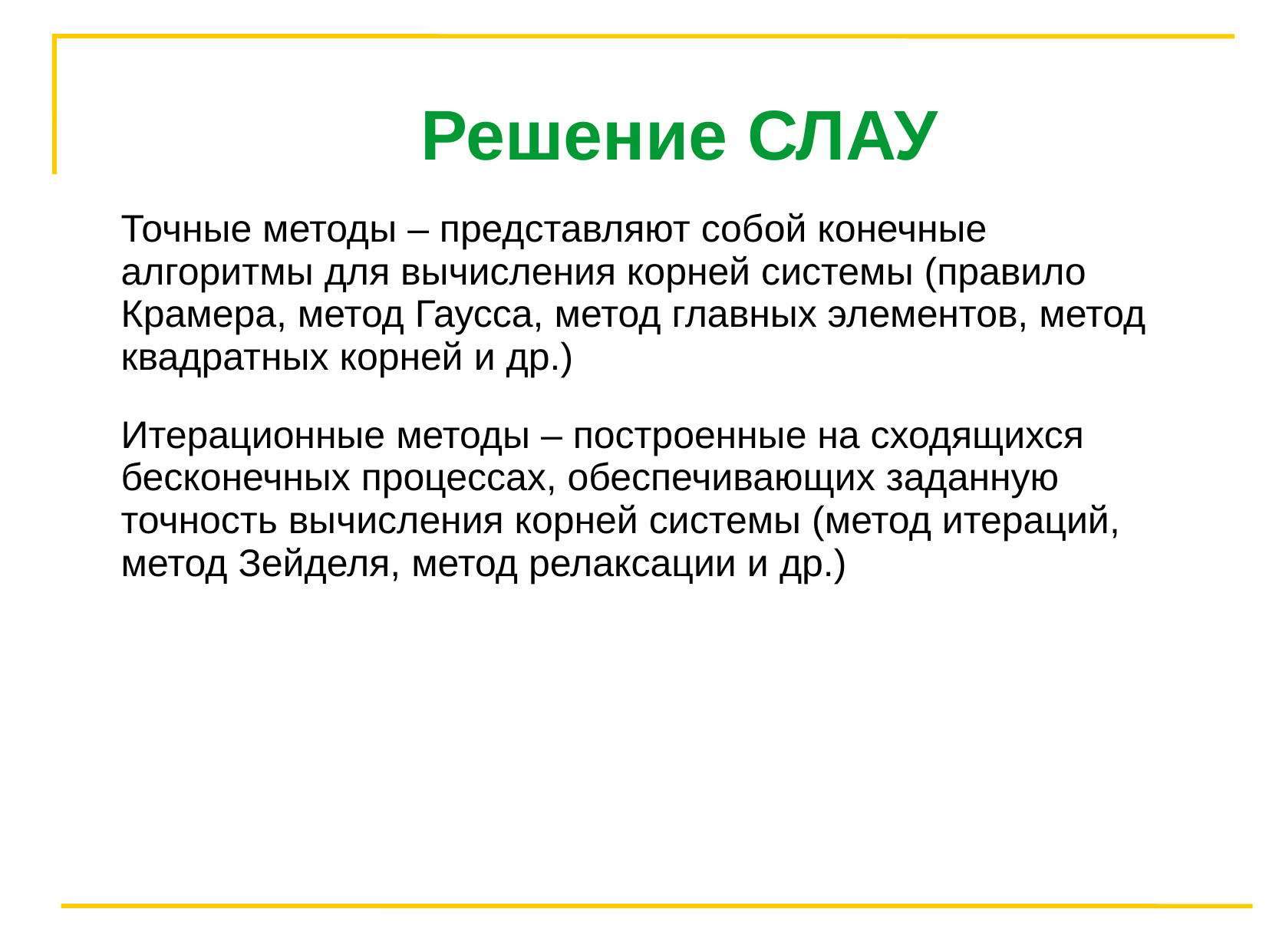

Решение СЛАУ
Точные методы – представляют собой конечные алгоритмы для вычисления корней системы (правило Крамера, метод Гаусса, метод главных элементов, метод квадратных корней и др.)
Итерационные методы – построенные на сходящихся бесконечных процессах, обеспечивающих заданную точность вычисления корней системы (метод итераций, метод Зейделя, метод релаксации и др.)